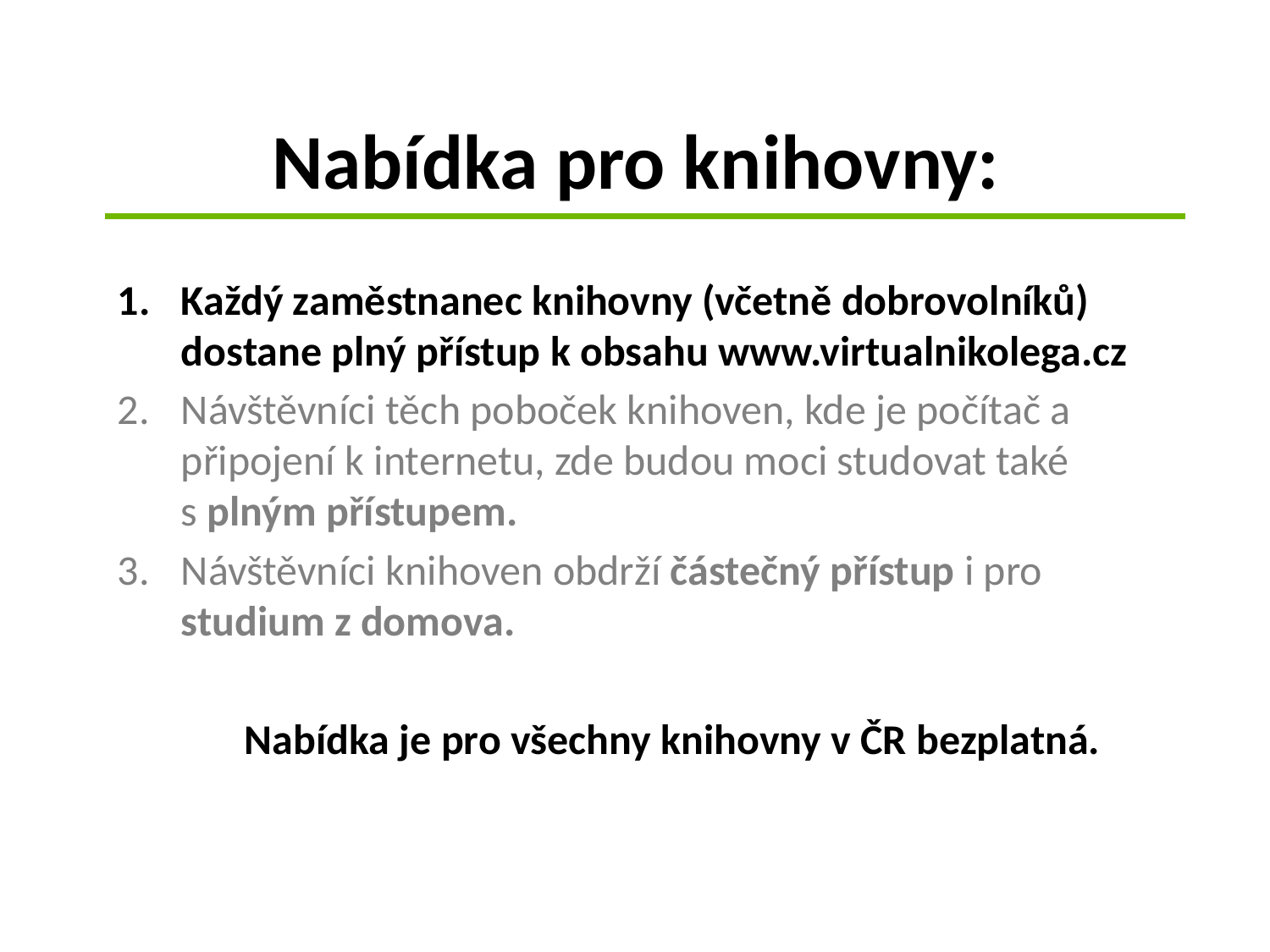

# Nabídka pro knihovny:
Každý zaměstnanec knihovny (včetně dobrovolníků) dostane plný přístup k obsahu www.virtualnikolega.cz
Návštěvníci těch poboček knihoven, kde je počítač a připojení k internetu, zde budou moci studovat také
s plným přístupem.
Návštěvníci knihoven obdrží částečný přístup i pro studium z domova.

	Nabídka je pro všechny knihovny v ČR bezplatná.